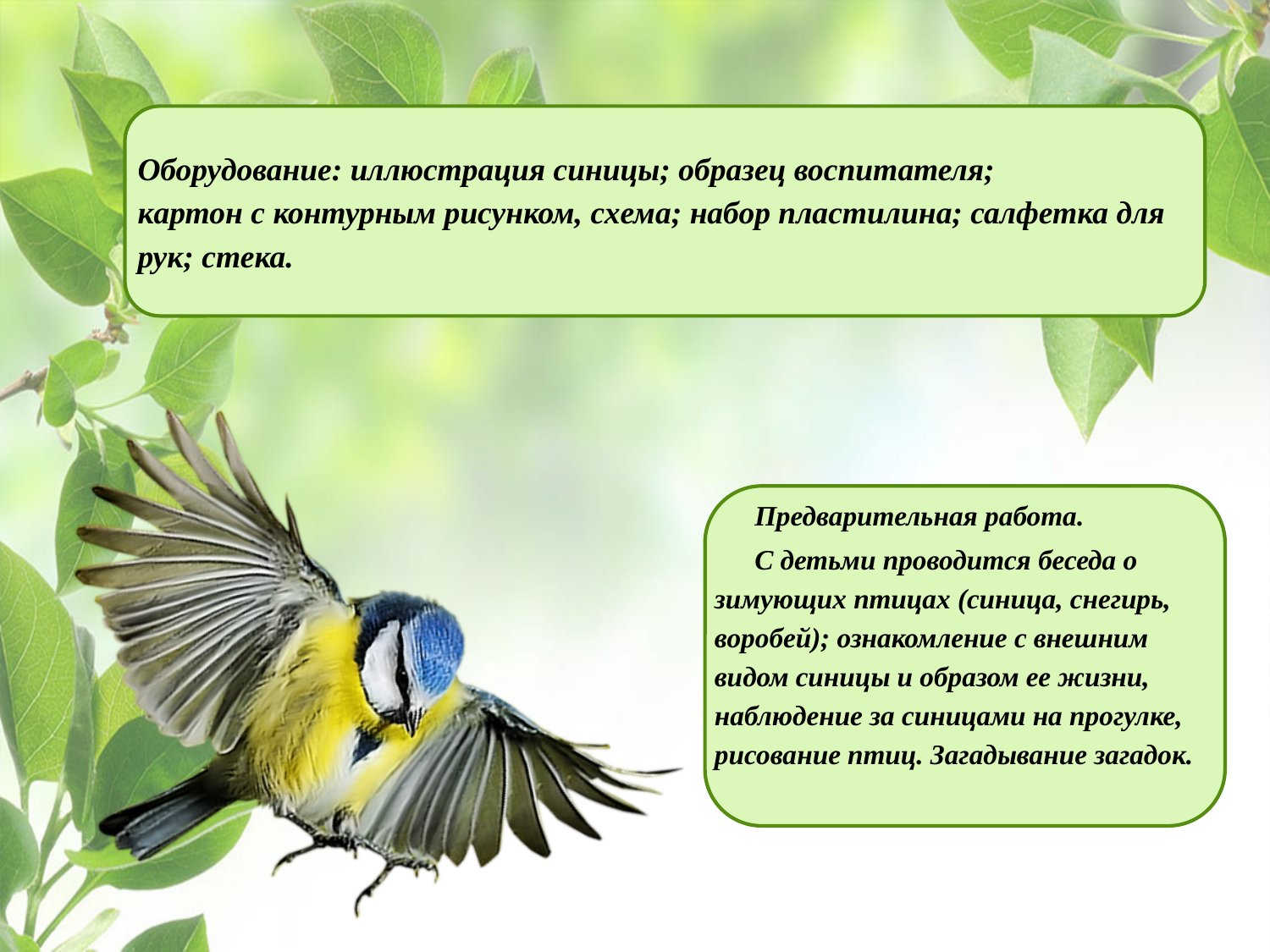

# Оборудование: иллюстрация синицы; образец воспитателя; картон с контурным рисунком, схема; набор пластилина; салфетка для рук; стека.
Предварительная работа.
С детьми проводится беседа о зимующих птицах (синица, снегирь, воробей); ознакомление с внешним видом синицы и образом ее жизни, наблюдение за синицами на прогулке, рисование птиц. Загадывание загадок.